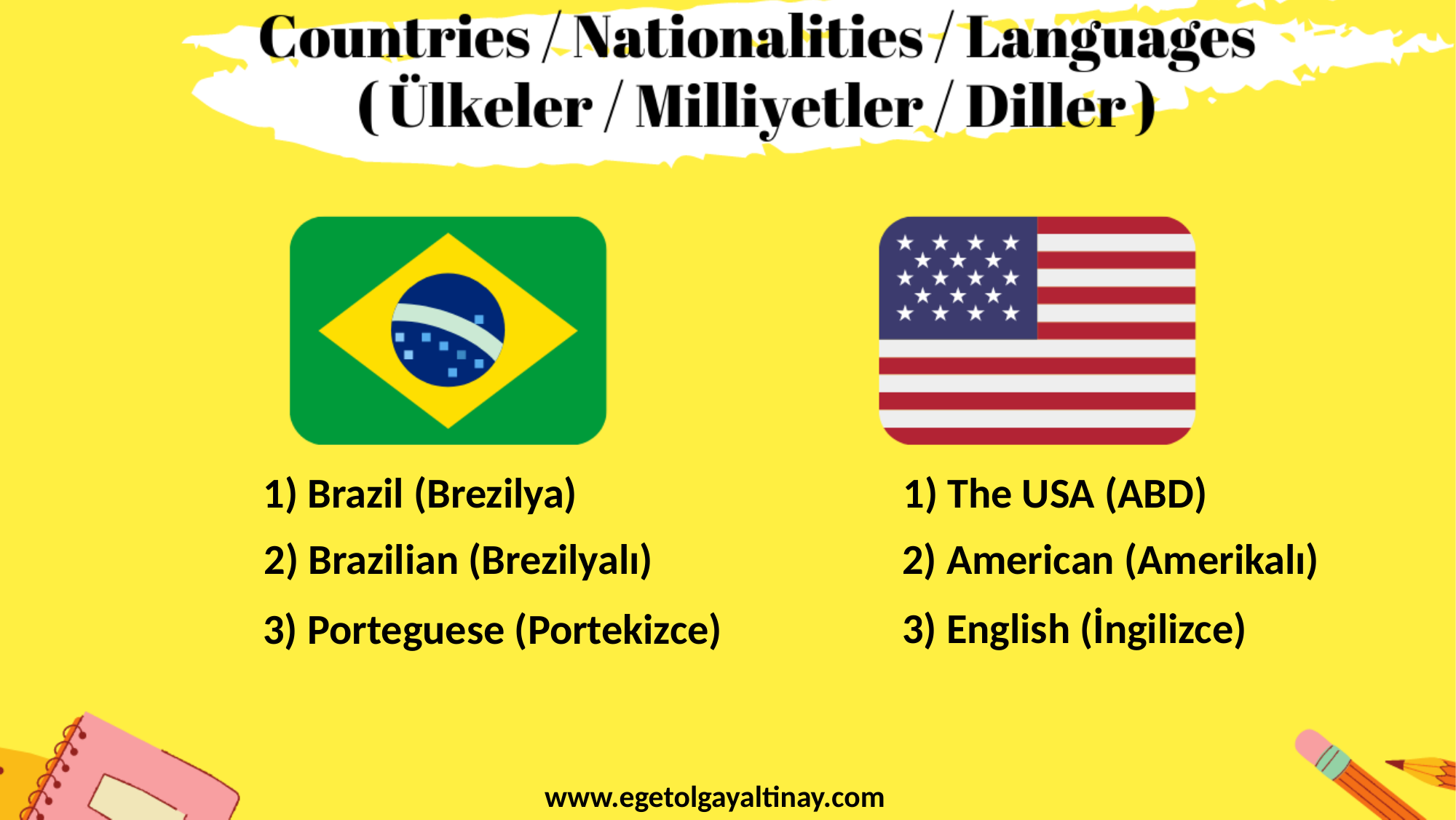

1) The USA (ABD)
1) Brazil (Brezilya)
2) American (Amerikalı)
2) Brazilian (Brezilyalı)
3) English (İngilizce)
3) Porteguese (Portekizce)
www.egetolgayaltinay.com